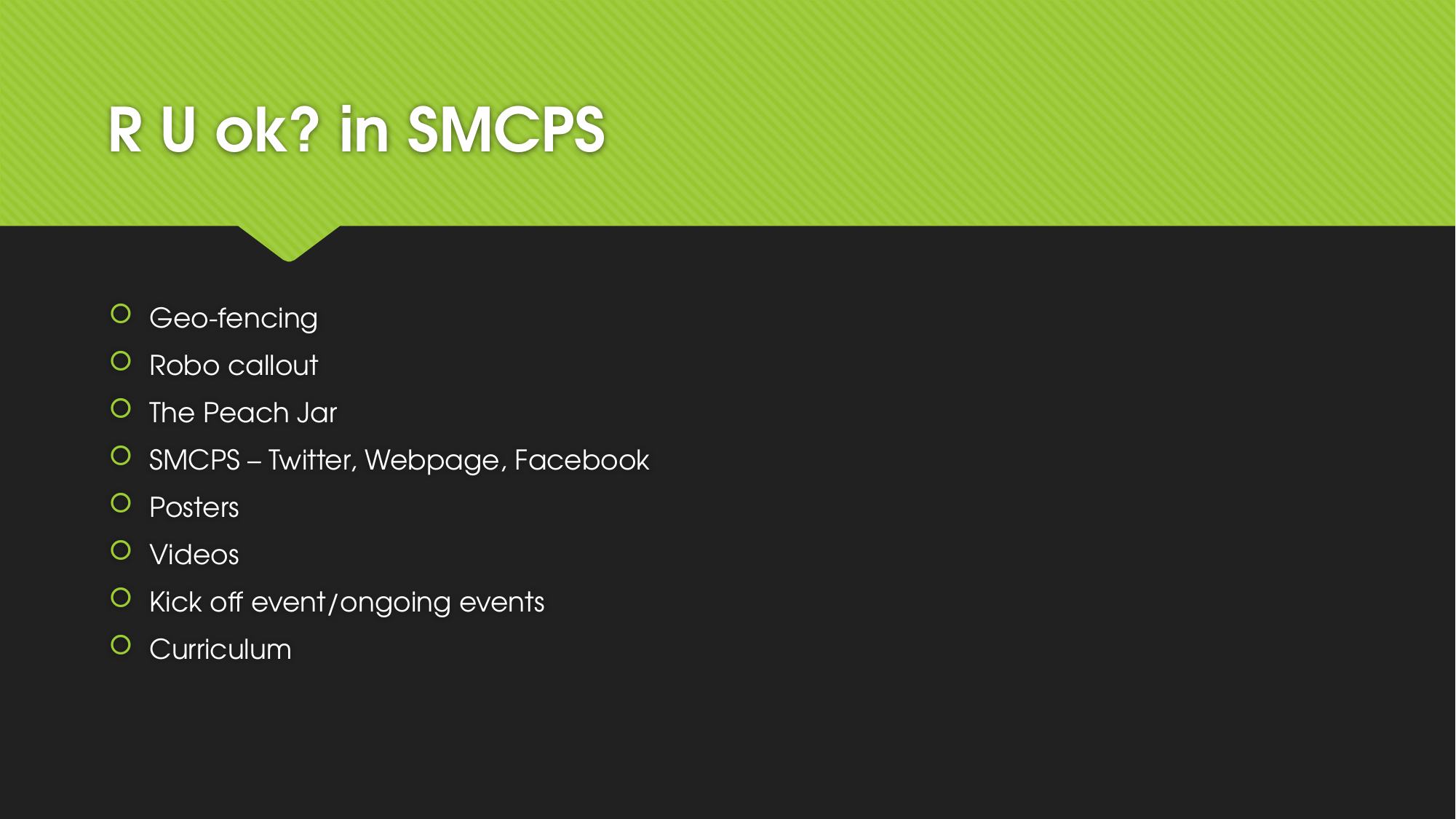

# R U ok? in SMCPS
Geo-fencing
Robo callout
The Peach Jar
SMCPS – Twitter, Webpage, Facebook
Posters
Videos
Kick off event/ongoing events
Curriculum